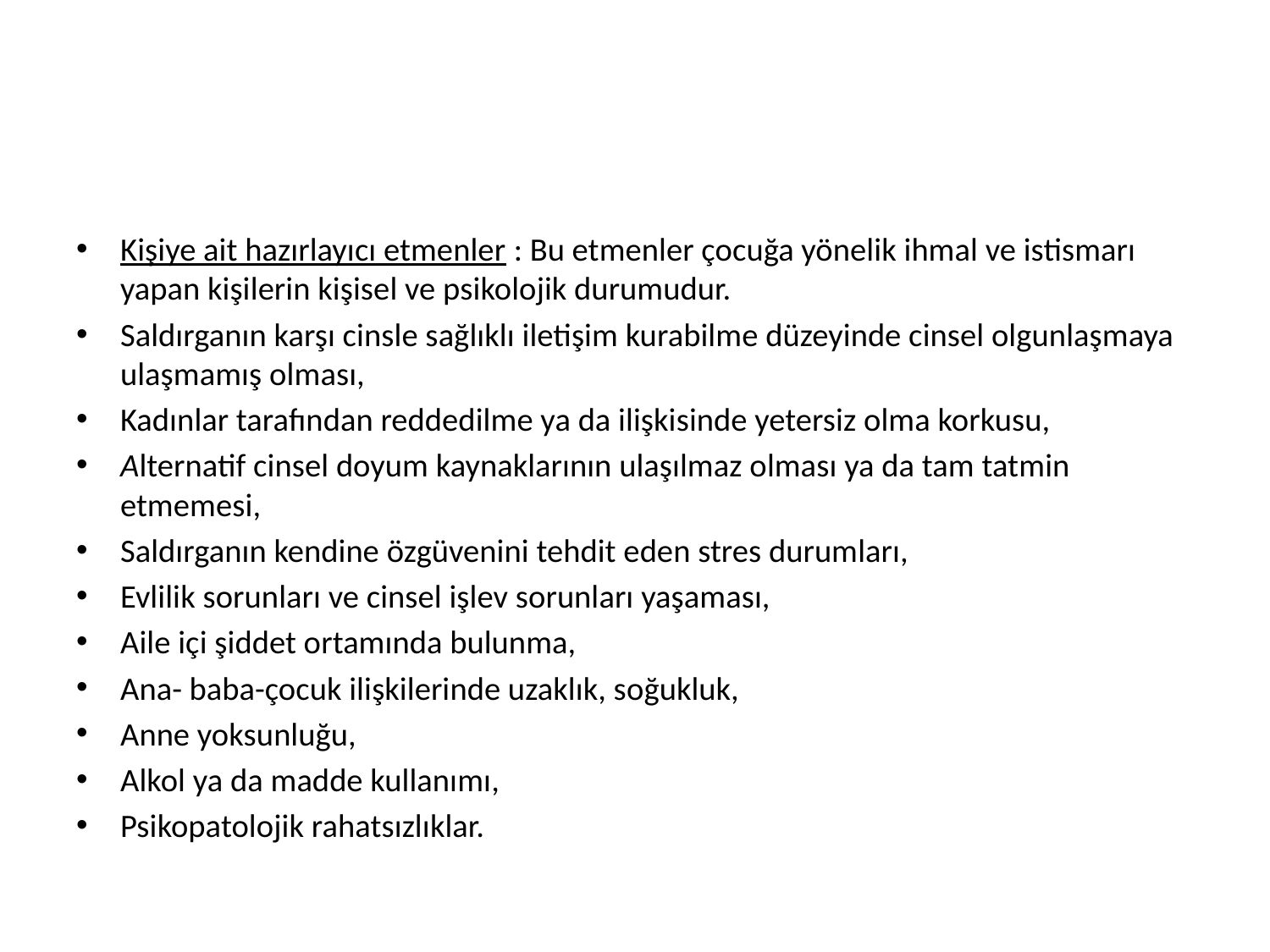

#
Kişiye ait hazırlayıcı etmenler : Bu etmenler çocuğa yönelik ihmal ve istismarı yapan kişilerin kişisel ve psikolojik durumudur.
Saldırganın karşı cinsle sağlıklı iletişim kurabilme düzeyinde cinsel olgunlaşmaya ulaşmamış olması,
Kadınlar tarafından reddedilme ya da ilişkisinde yetersiz olma korkusu,
Alternatif cinsel doyum kaynaklarının ulaşılmaz olması ya da tam tatmin etmemesi,
Saldırganın kendine özgüvenini tehdit eden stres durumları,
Evlilik sorunları ve cinsel işlev sorunları yaşaması,
Aile içi şiddet ortamında bulunma,
Ana- baba-çocuk ilişkilerinde uzaklık, soğukluk,
Anne yoksunluğu,
Alkol ya da madde kullanımı,
Psikopatolojik rahatsızlıklar.